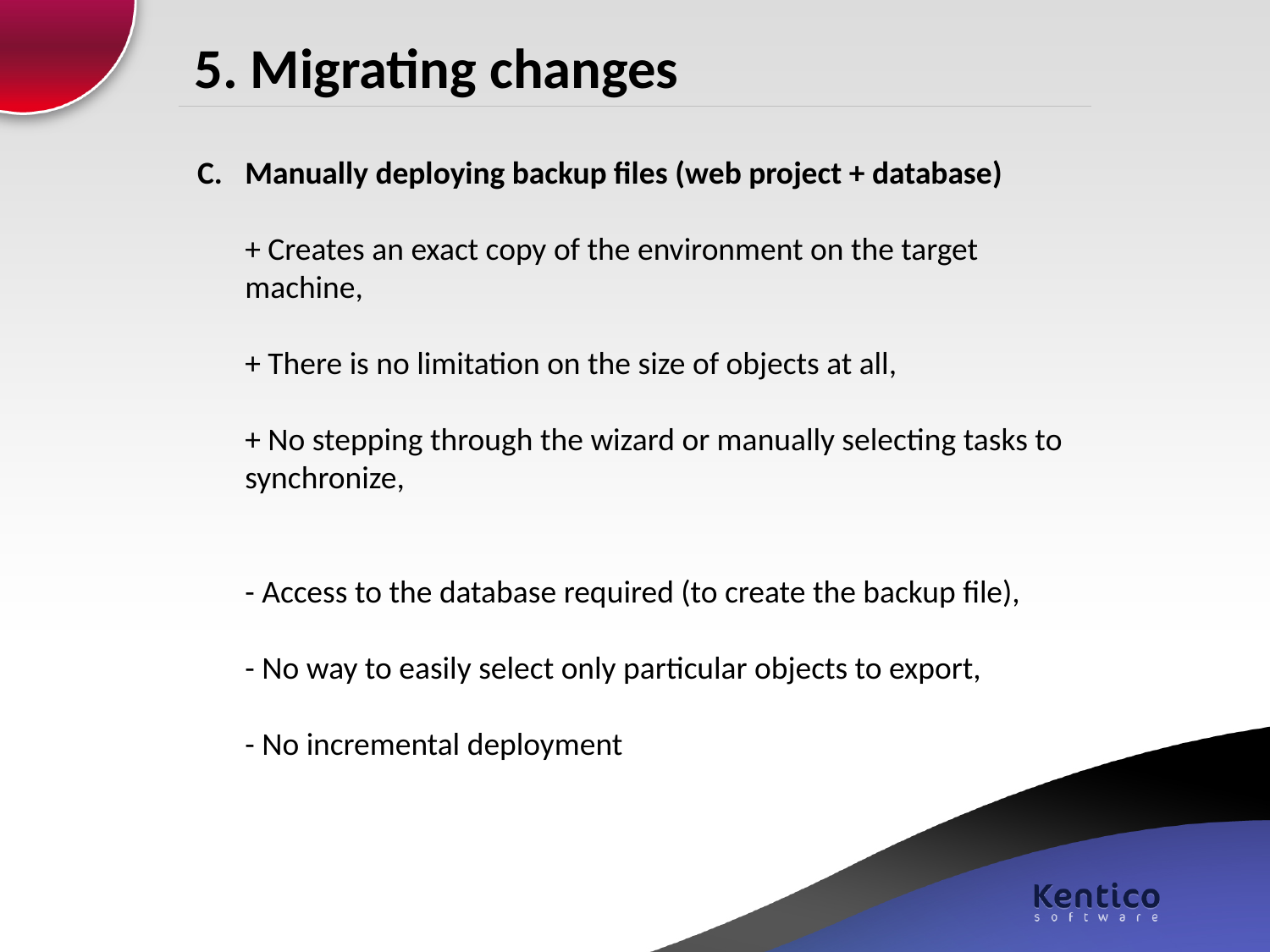

# 5. Migrating changes
Manually deploying backup files (web project + database)

	+ Creates an exact copy of the environment on the target machine,

	+ There is no limitation on the size of objects at all,

	+ No stepping through the wizard or manually selecting tasks to synchronize,

	- Access to the database required (to create the backup file),

	- No way to easily select only particular objects to export,

	- No incremental deployment